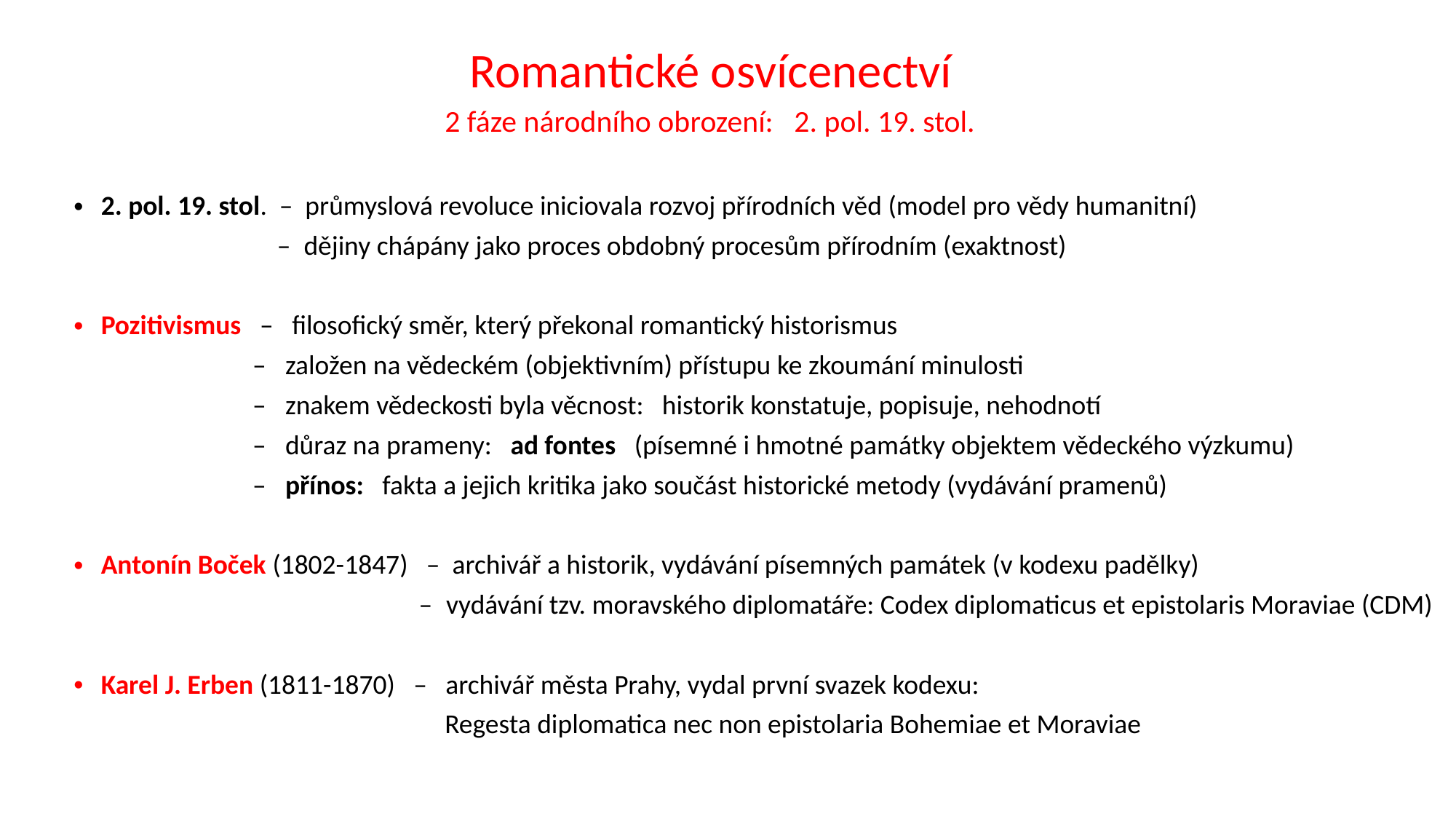

# Romantické osvícenectví 2 fáze národního obrození:   2. pol. 19. stol.

2. pol. 19. stol.  –  průmyslová revoluce iniciovala rozvoj přírodních věd (model pro vědy humanitní)
                                 –  dějiny chápány jako proces obdobný procesům přírodním (exaktnost)

Pozitivismus   –   filosofický směr, který překonal romantický historismus
                             –   založen na vědeckém (objektivním) přístupu ke zkoumání minulosti
                             –   znakem vědeckosti byla věcnost:   historik konstatuje, popisuje, nehodnotí
                             –   důraz na prameny:   ad fontes   (písemné i hmotné památky objektem vědeckého výzkumu)
                             –   přínos:   fakta a jejich kritika jako součást historické metody (vydávání pramenů)

Antonín Boček (1802-1847)   –  archivář a historik, vydávání písemných památek (v kodexu padělky)
                                                        –  vydávání tzv. moravského diplomatáře: Codex diplomaticus et epistolaris Moraviae (CDM)

Karel J. Erben (1811-1870)   –   archivář města Prahy, vydal první svazek kodexu:
                                                            Regesta diplomatica nec non epistolaria Bohemiae et Moraviae